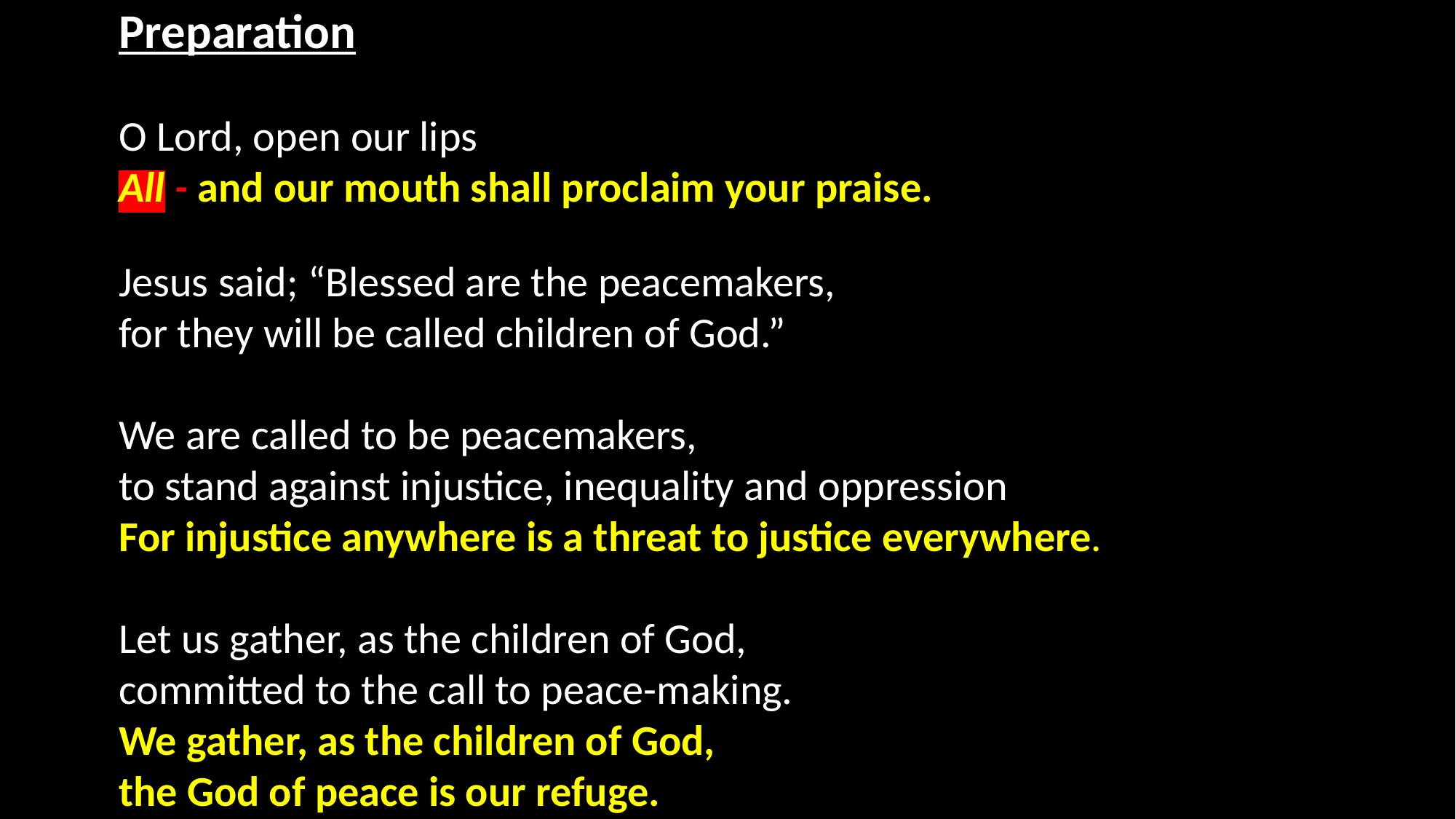

Preparation

O Lord, open our lips
All - and our mouth shall proclaim your praise.

Jesus said; “Blessed are the peacemakers,
for they will be called children of God.”
We are called to be peacemakers,
to stand against injustice, inequality and oppression
For injustice anywhere is a threat to justice everywhere.

Let us gather, as the children of God,
committed to the call to peace-making.
We gather, as the children of God,
the God of peace is our refuge.